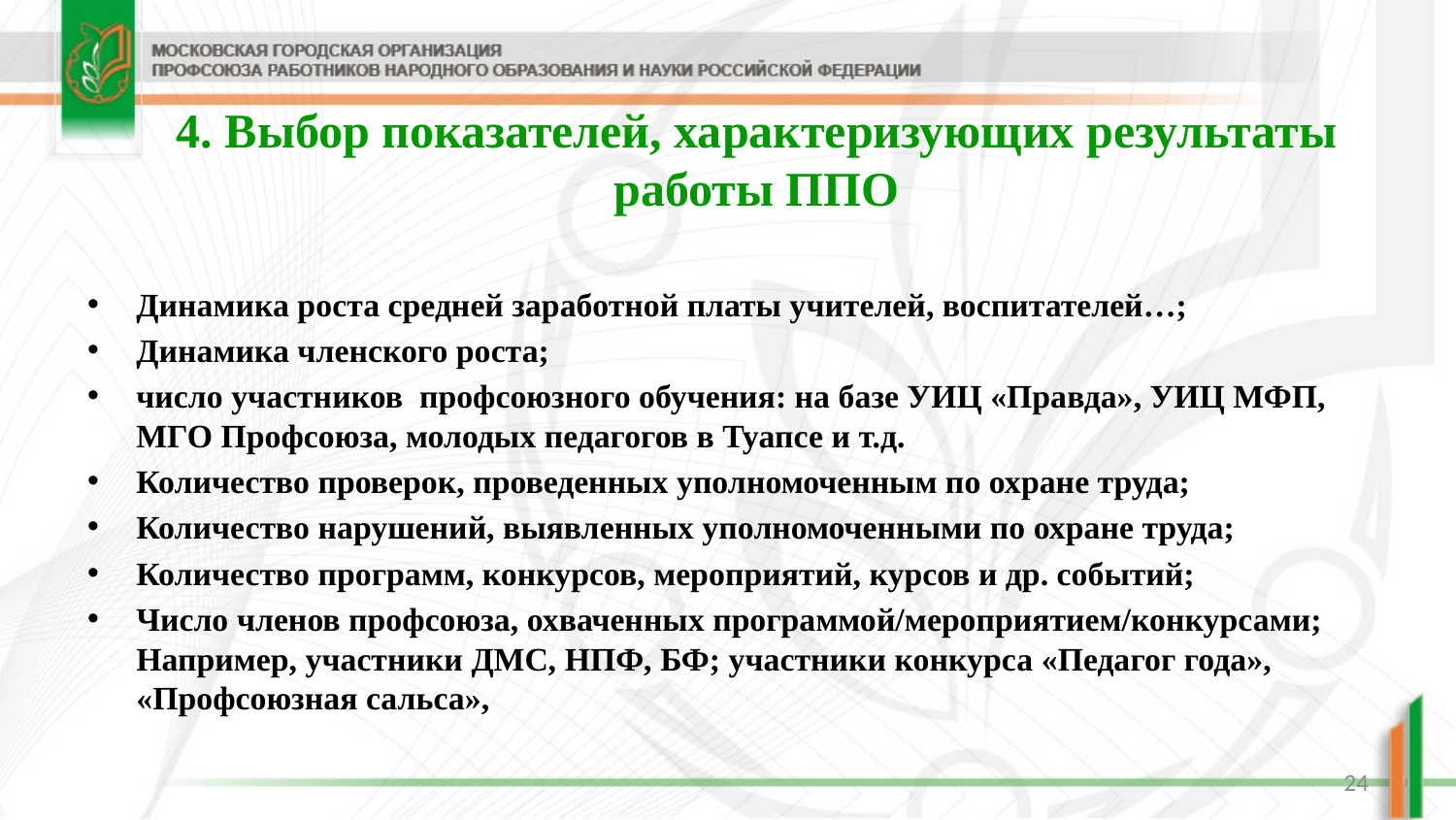

# 4. Выбор показателей, характеризующих результаты работы ППО

Динамика роста средней заработной платы учителей, воспитателей…;
Динамика членского роста;
число участников  профсоюзного обучения: на базе УИЦ «Правда», УИЦ МФП, МГО Профсоюза, молодых педагогов в Туапсе и т.д.
Количество проверок, проведенных уполномоченным по охране труда;
Количество нарушений, выявленных уполномоченными по охране труда;
Количество программ, конкурсов, мероприятий, курсов и др. событий;
Число членов профсоюза, охваченных программой/мероприятием/конкурсами; Например, участники ДМС, НПФ, БФ; участники конкурса «Педагог года», «Профсоюзная сальса»,

24